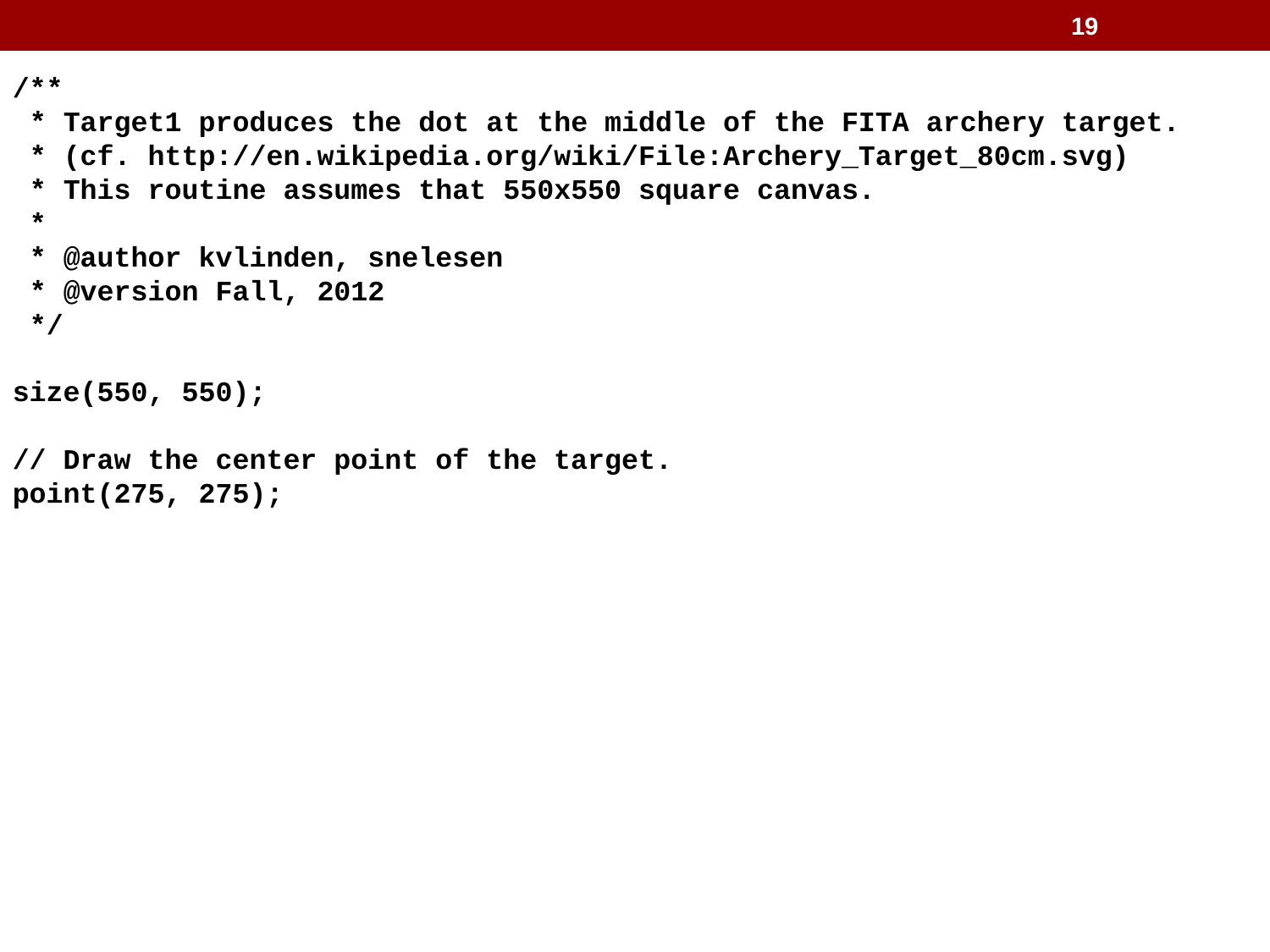

19
/**
 * Target1 produces the dot at the middle of the FITA archery target.
 * (cf. http://en.wikipedia.org/wiki/File:Archery_Target_80cm.svg)
 * This routine assumes that 550x550 square canvas.
 *
 * @author kvlinden, snelesen
 * @version Fall, 2012
 */

size(550, 550);

// Draw the center point of the target.
point(275, 275);